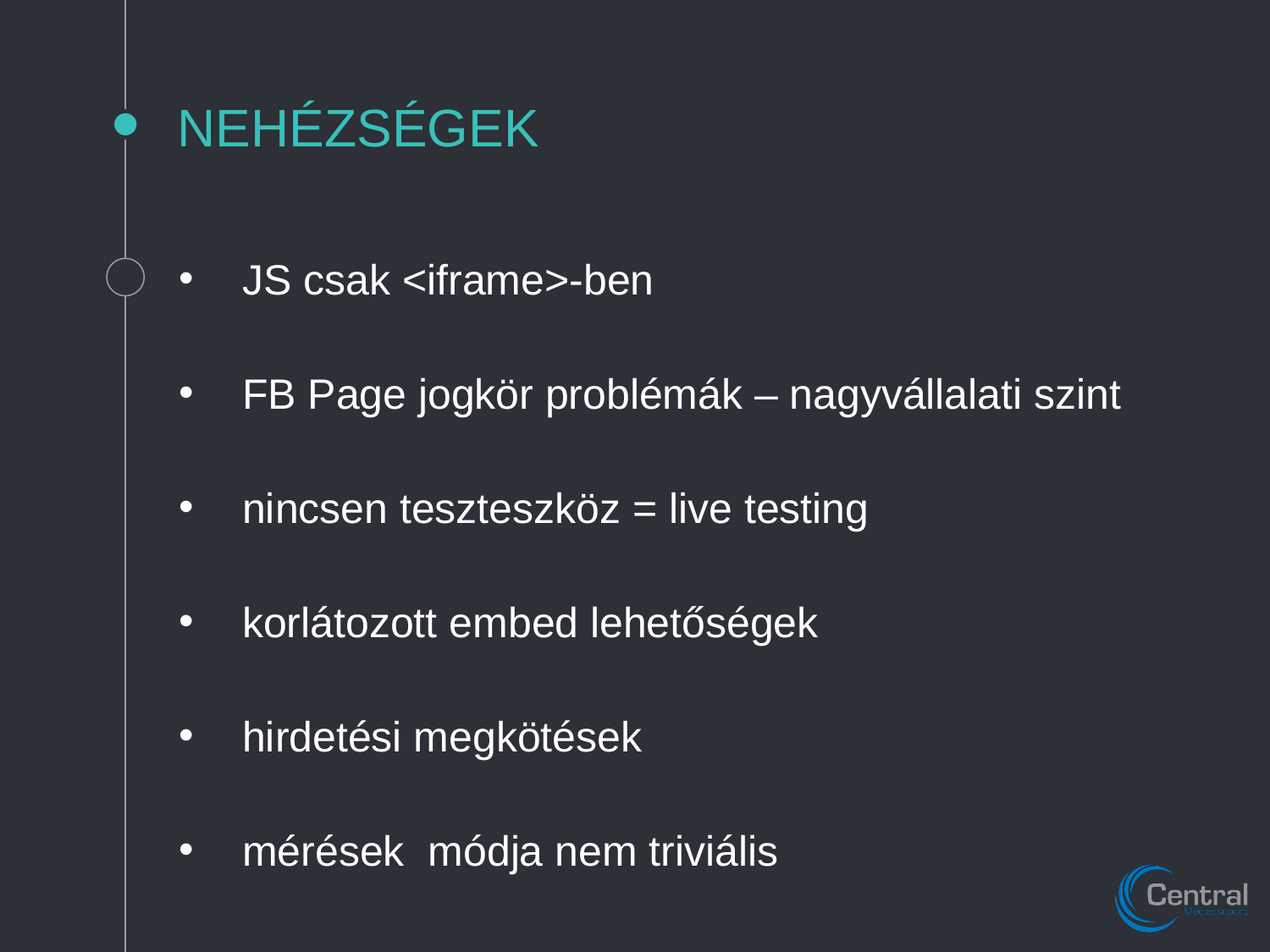

# NEHÉZSÉGEK
JS csak <iframe>-ben
FB Page jogkör problémák – nagyvállalati szint
nincsen teszteszköz = live testing
korlátozott embed lehetőségek
hirdetési megkötések
mérések  módja nem triviális